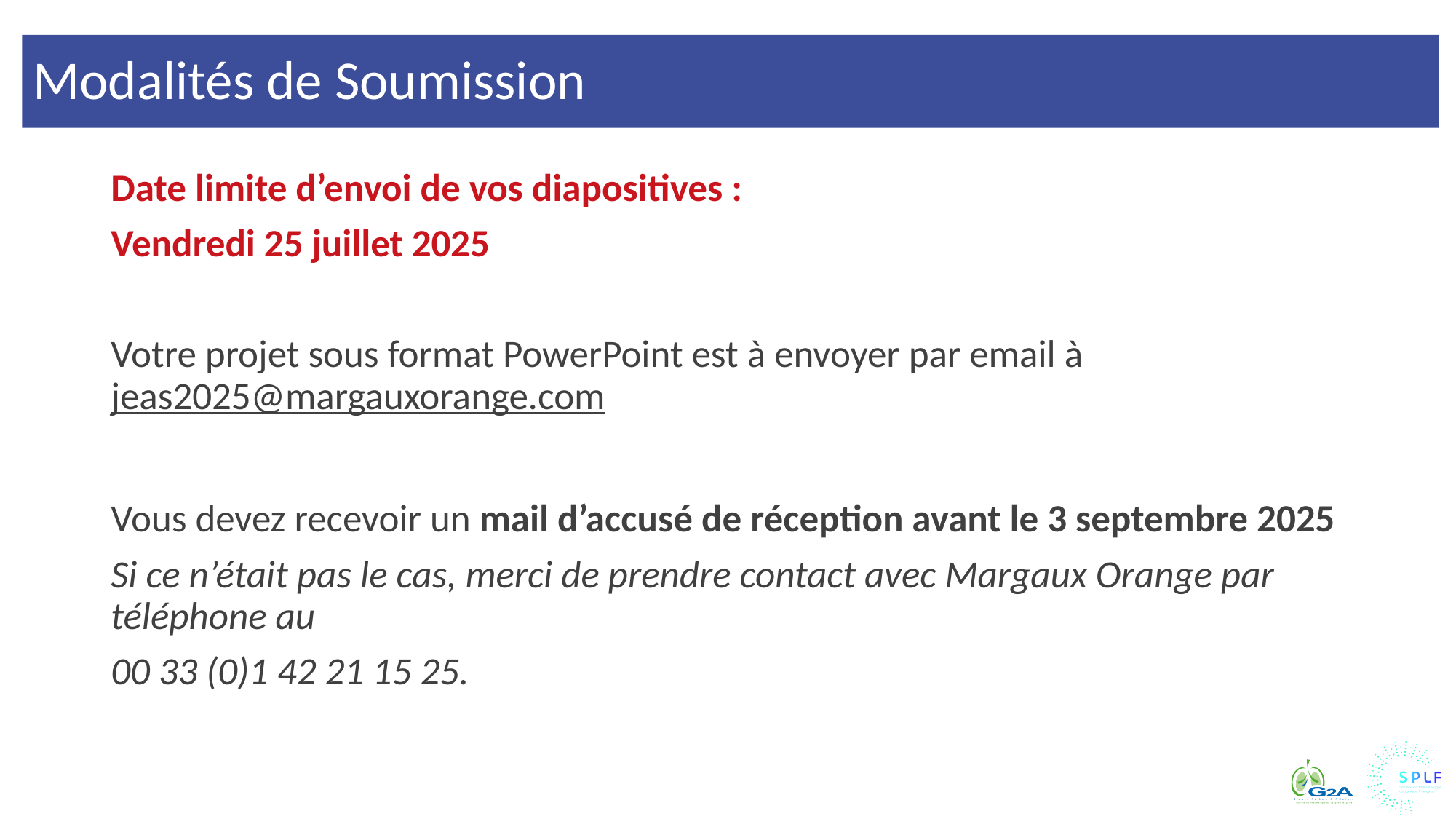

# Modalités de Soumission
Date limite d’envoi de vos diapositives :
Vendredi 25 juillet 2025

Votre projet sous format PowerPoint est à envoyer par email à jeas2025@margauxorange.com

Vous devez recevoir un mail d’accusé de réception avant le 3 septembre 2025
Si ce n’était pas le cas, merci de prendre contact avec Margaux Orange par téléphone au
00 33 (0)1 42 21 15 25.